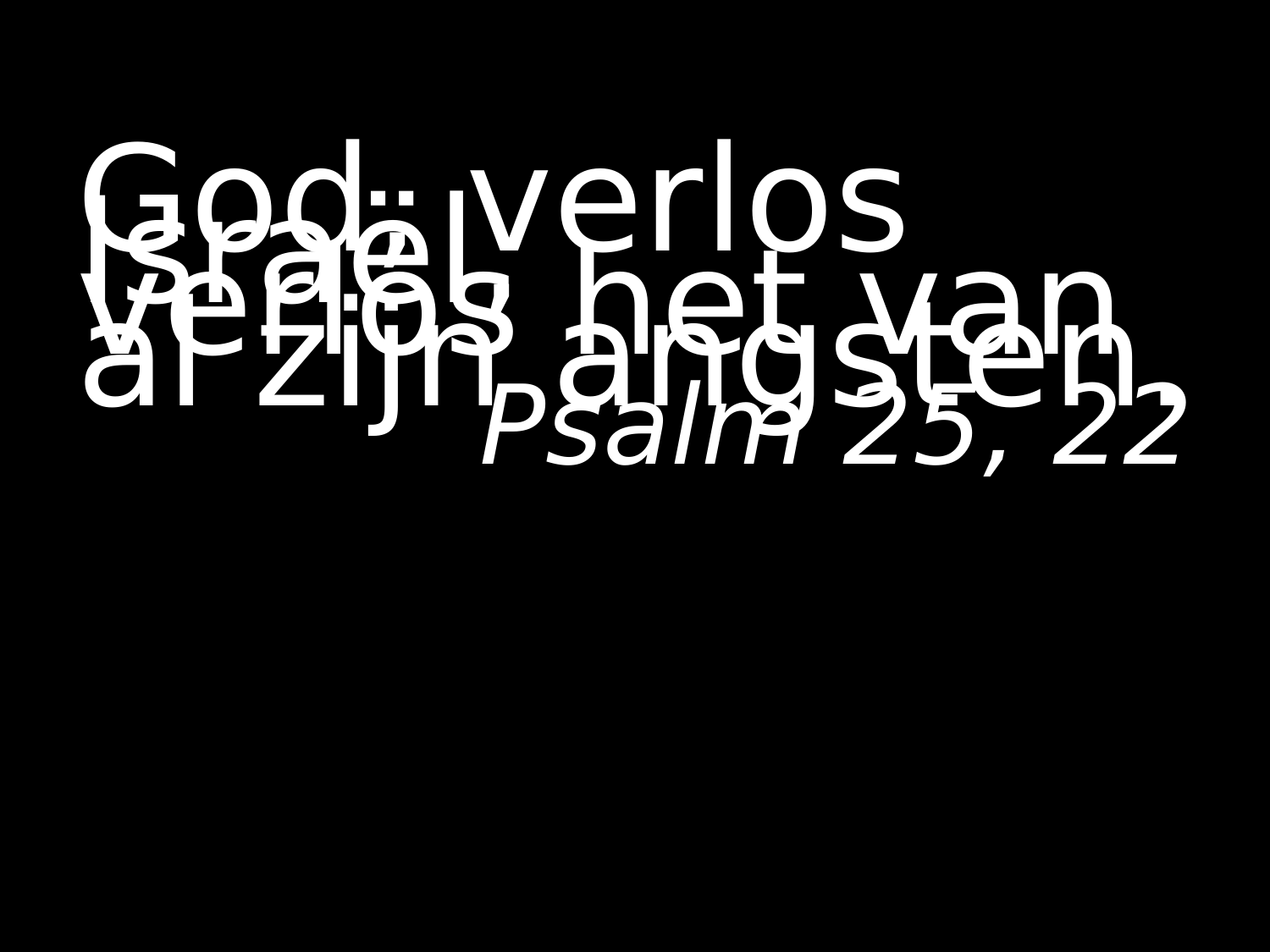

#
God, verlos Israël,
verlos het van al zijn angsten.
Psalm 25, 22